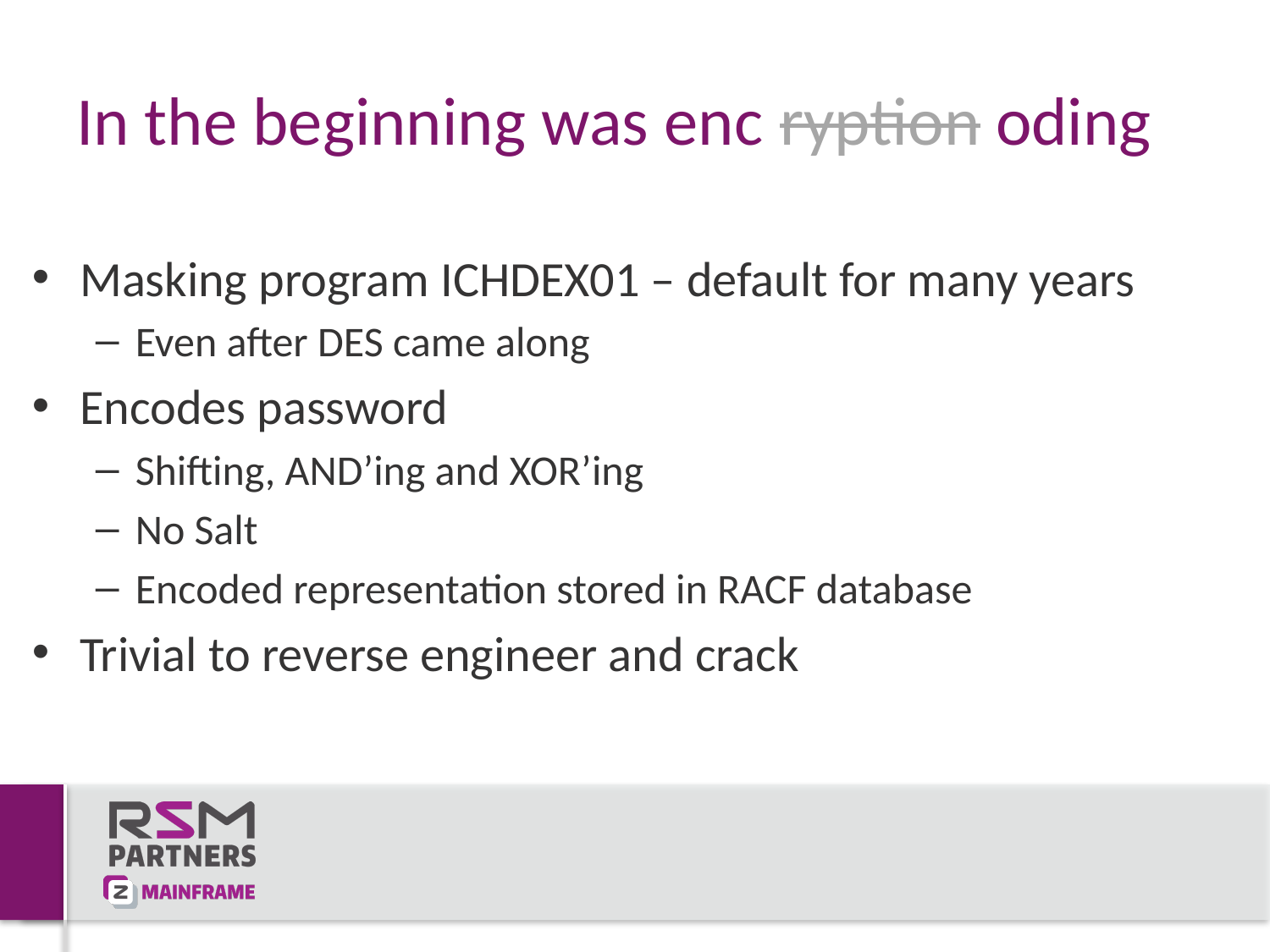

# In the beginning was enc ryption oding
Masking program ICHDEX01 – default for many years
Even after DES came along
Encodes password
Shifting, AND’ing and XOR’ing
No Salt
Encoded representation stored in RACF database
Trivial to reverse engineer and crack